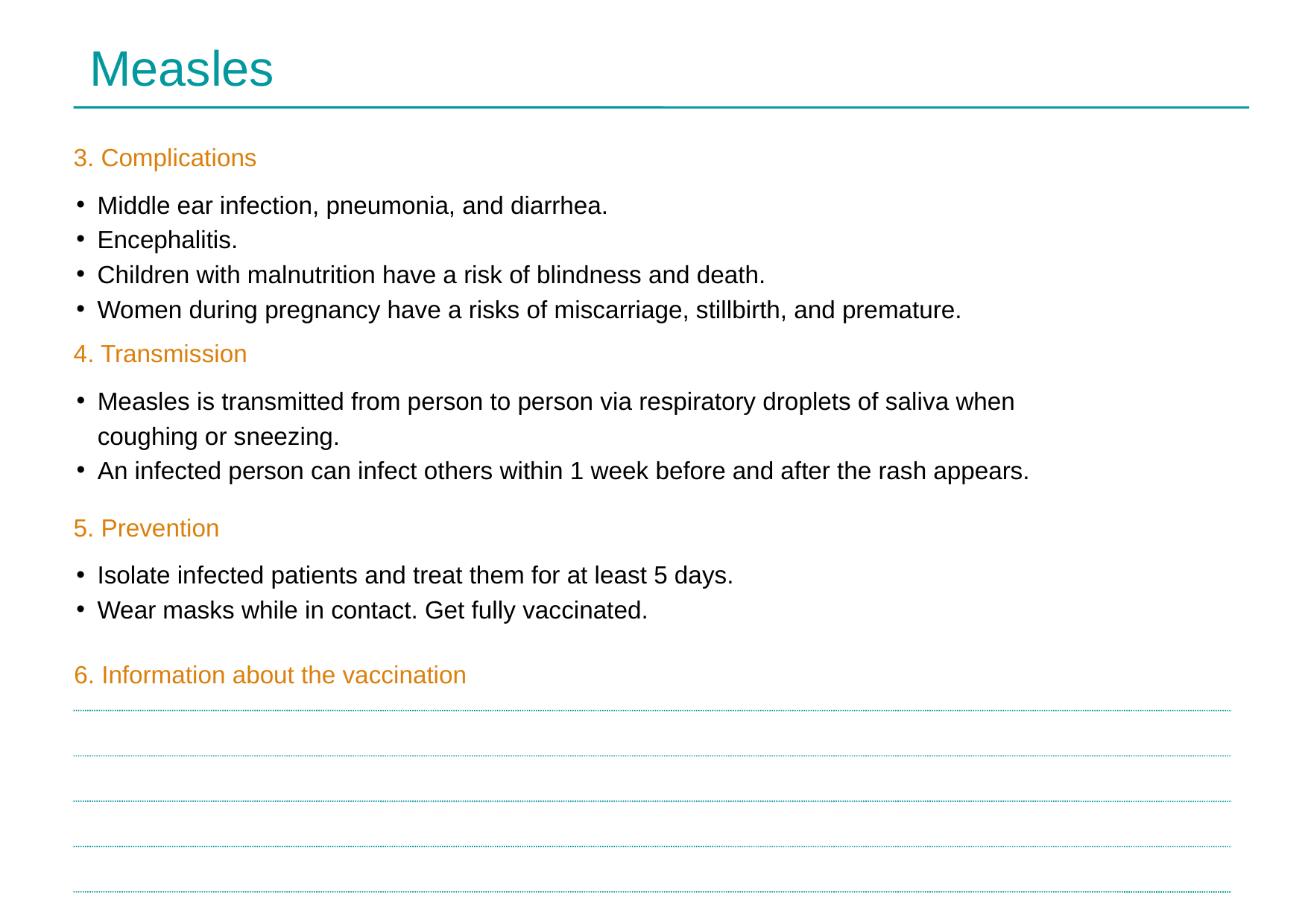

Measles

3. Complications
Middle ear infection, pneumonia, and diarrhea.
Encephalitis.
Children with malnutrition have a risk of blindness and death.
Women during pregnancy have a risks of miscarriage, stillbirth, and premature.
4. Transmission
Measles is transmitted from person to person via respiratory droplets of saliva when coughing or sneezing.
An infected person can infect others within 1 week before and after the rash appears.
5. Prevention
Isolate infected patients and treat them for at least 5 days.
Wear masks while in contact. Get fully vaccinated.
6. Information about the vaccination